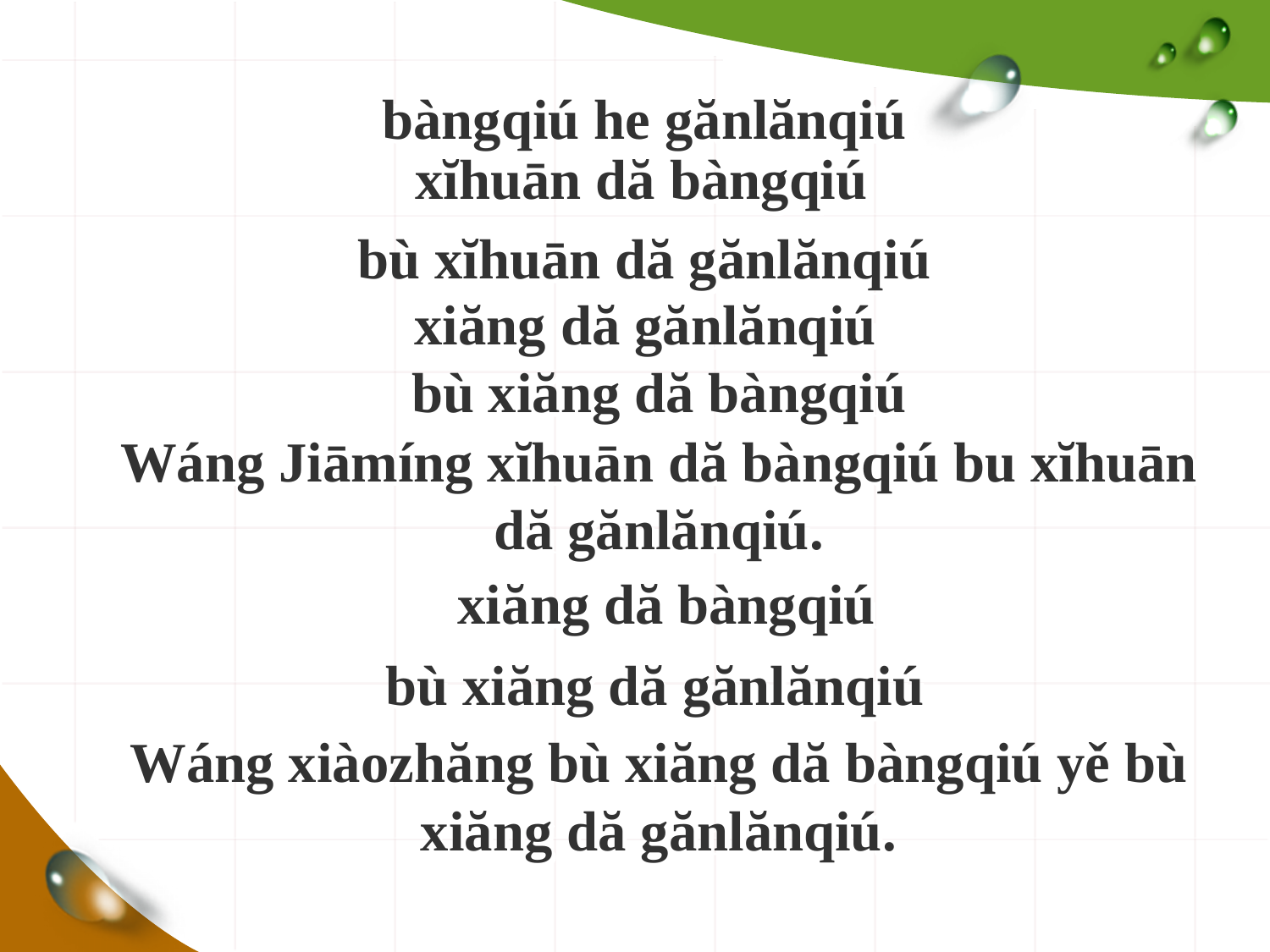

bàngqiú he gănlănqiú
xĭhuān dă bàngqiú
bù xĭhuān dă gănlănqiú
xiăng dă gănlănqiú
bù xiăng dă bàngqiú
Wáng Jiāmíng xĭhuān dă bàngqiú bu xĭhuān dă gănlănqiú.
xiăng dă bàngqiú
bù xiăng dă gănlănqiú
Wáng xiàozhăng bù xiăng dă bàngqiú уě bù xiăng dă gănlănqiú.